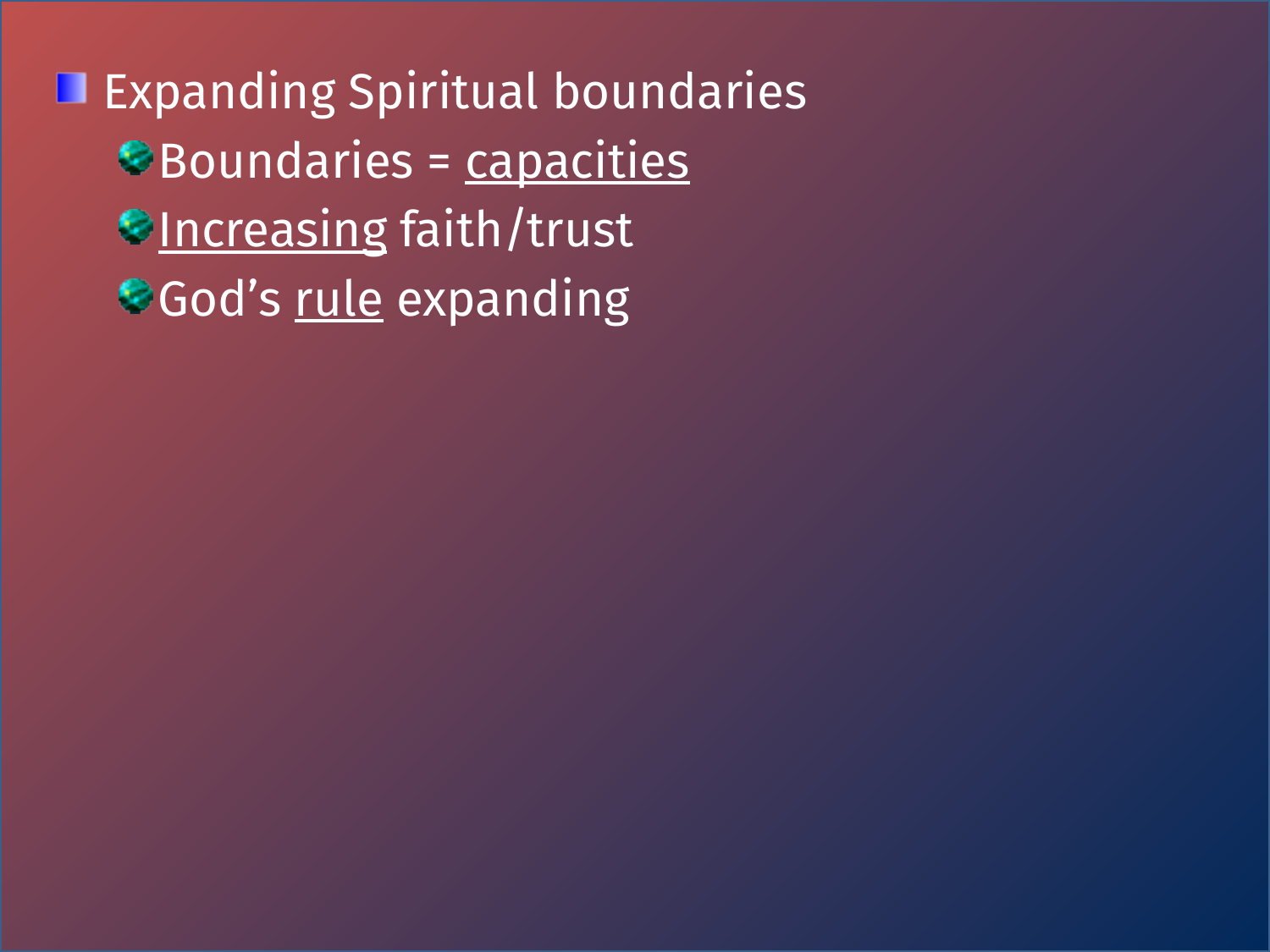

Expanding Spiritual boundaries
Boundaries = capacities
Increasing faith/trust
God’s rule expanding